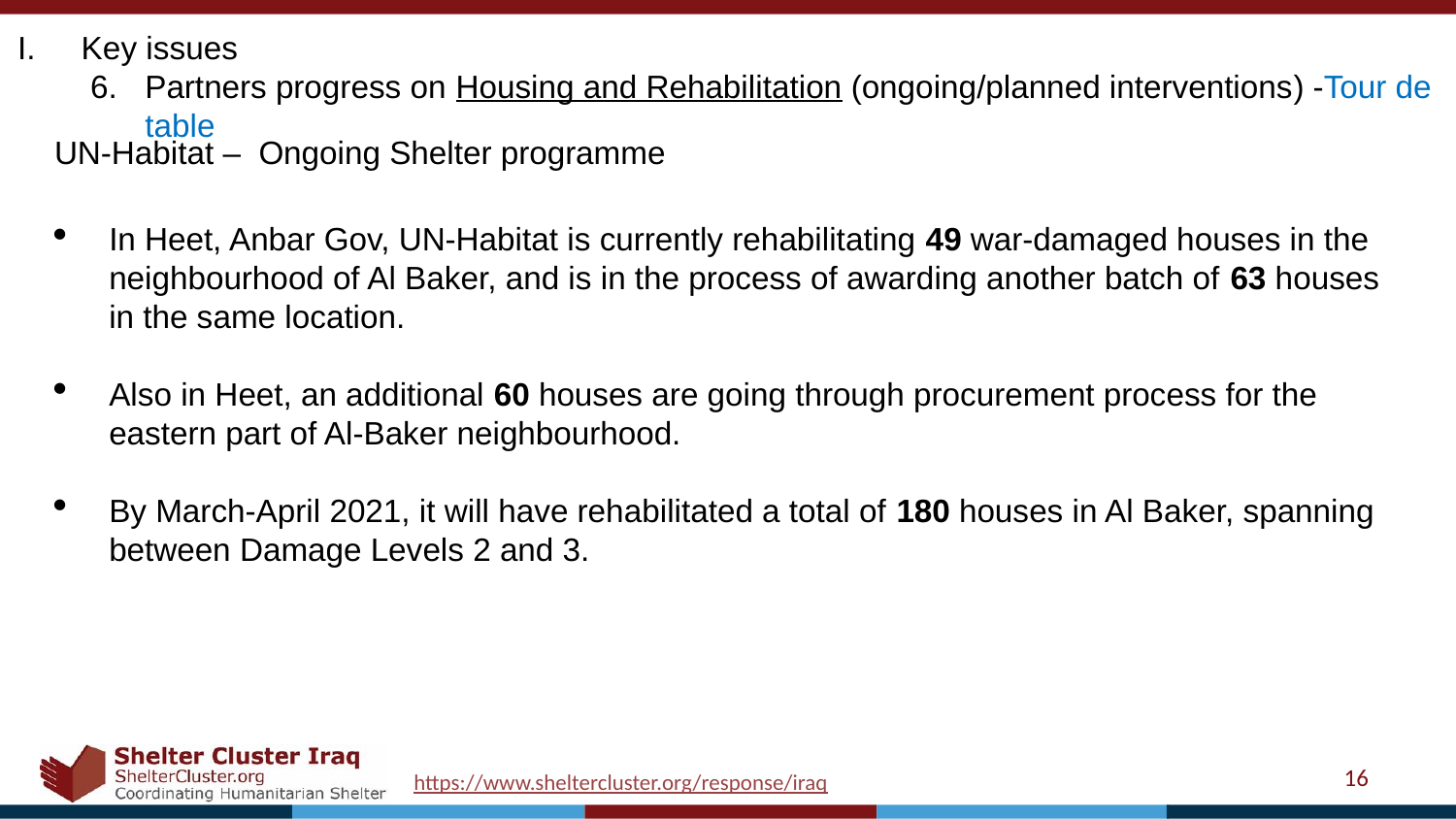

Key issues
Partners progress on Housing and Rehabilitation (ongoing/planned interventions) -Tour de table
UN-Habitat –  Ongoing Shelter programme
In Heet, Anbar Gov, UN-Habitat is currently rehabilitating 49 war-damaged houses in the neighbourhood of Al Baker, and is in the process of awarding another batch of 63 houses in the same location.

Also in Heet, an additional 60 houses are going through procurement process for the eastern part of Al-Baker neighbourhood.

By March-April 2021, it will have rehabilitated a total of 180 houses in Al Baker, spanning between Damage Levels 2 and 3.

16